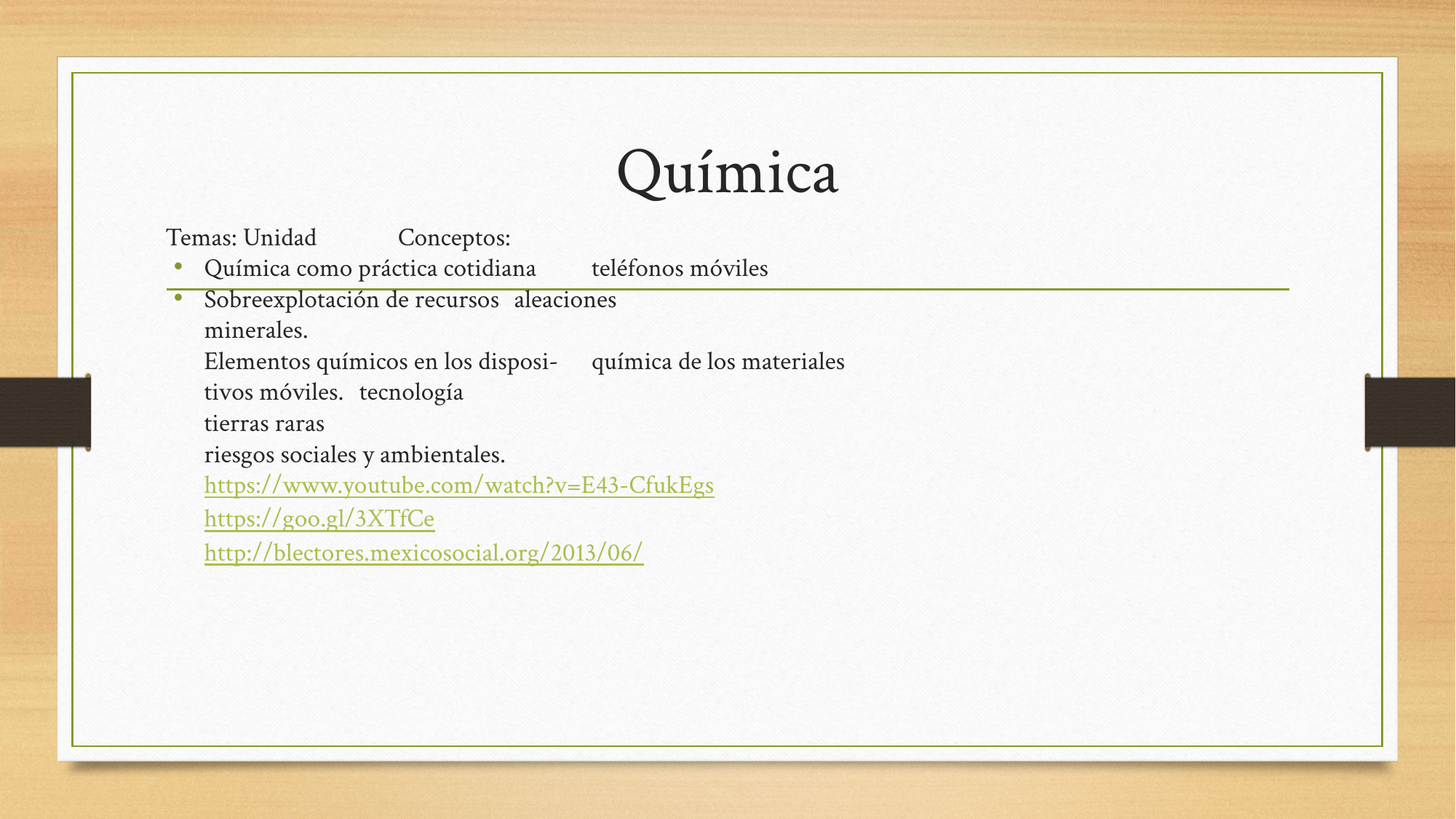

# Química
Temas: Unidad 								Conceptos:
Química como práctica cotidiana 			teléfonos móviles
Sobreexplotación de recursos				aleaciones
minerales.
Elementos químicos en los disposi-		química de los materiales
tivos móviles.								tecnología
											tierras raras
											riesgos sociales y ambientales.
https://www.youtube.com/watch?v=E43-CfukEgs
https://goo.gl/3XTfCe
http://blectores.mexicosocial.org/2013/06/